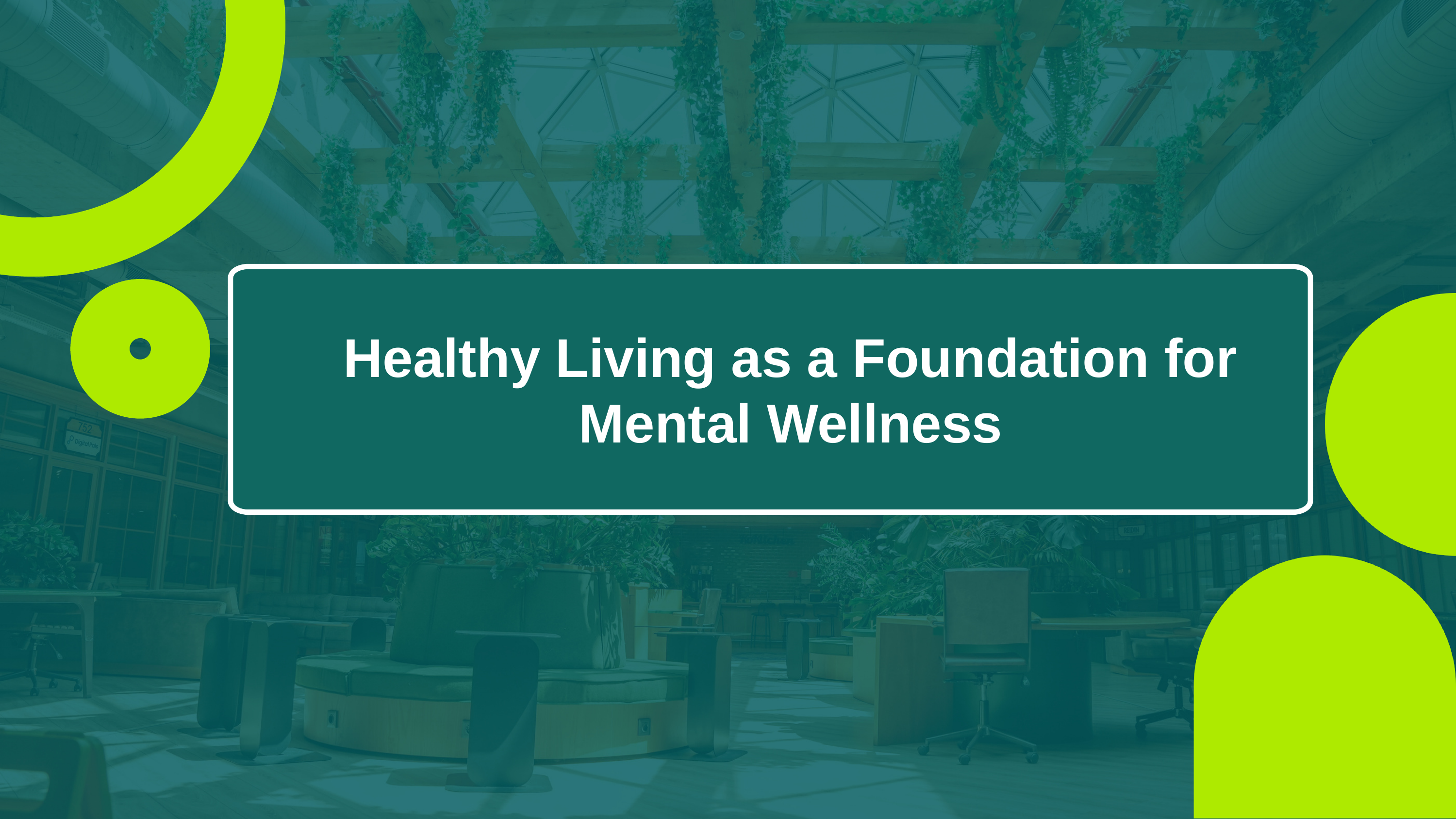

Healthy Living as a Foundation for Mental Wellness